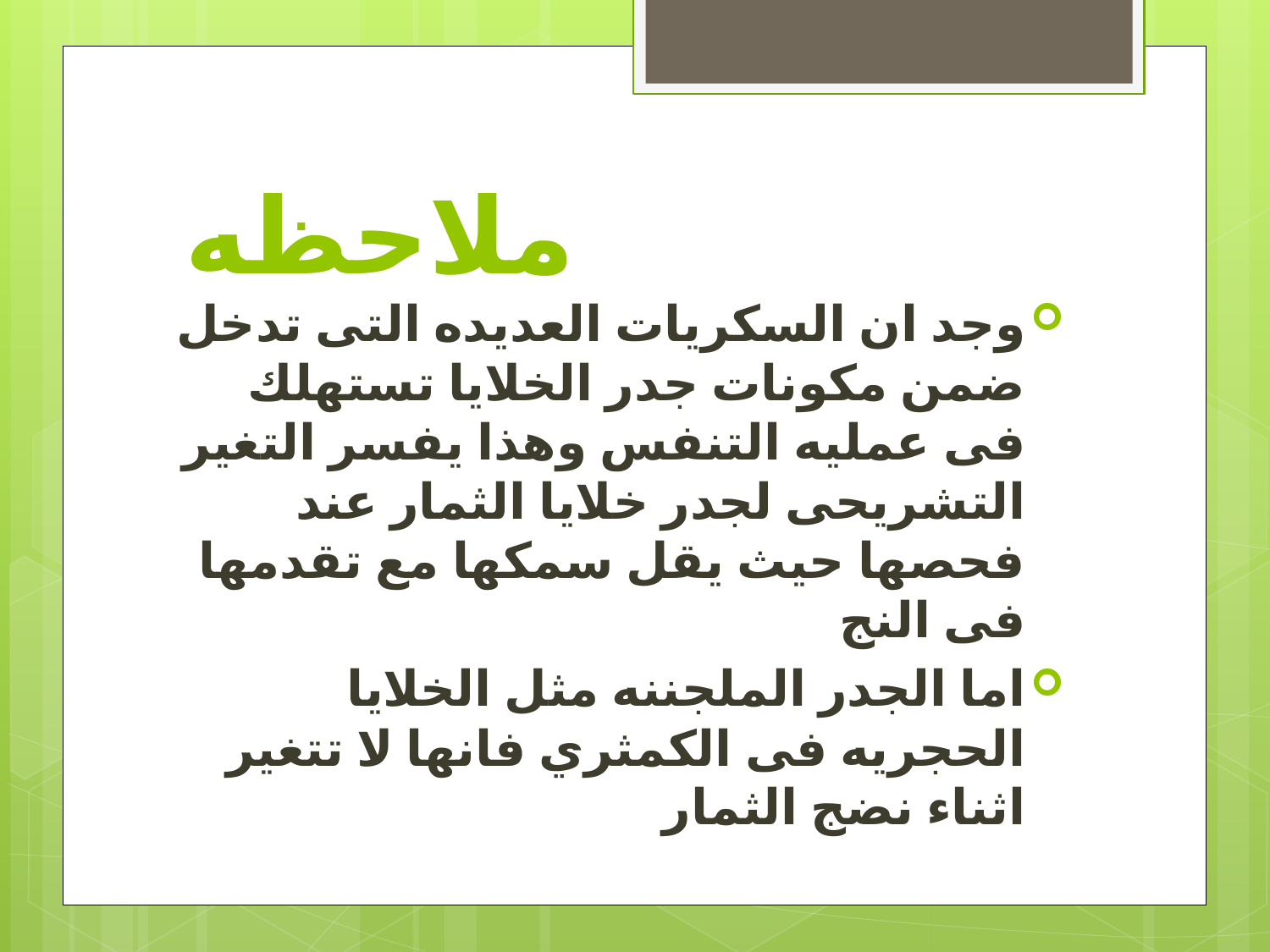

# ملاحظه
وجد ان السكريات العديده التى تدخل ضمن مكونات جدر الخلايا تستهلك فى عمليه التنفس وهذا يفسر التغير التشريحى لجدر خلايا الثمار عند فحصها حيث يقل سمكها مع تقدمها فى النج
اما الجدر الملجننه مثل الخلايا الحجريه فى الكمثري فانها لا تتغير اثناء نضج الثمار